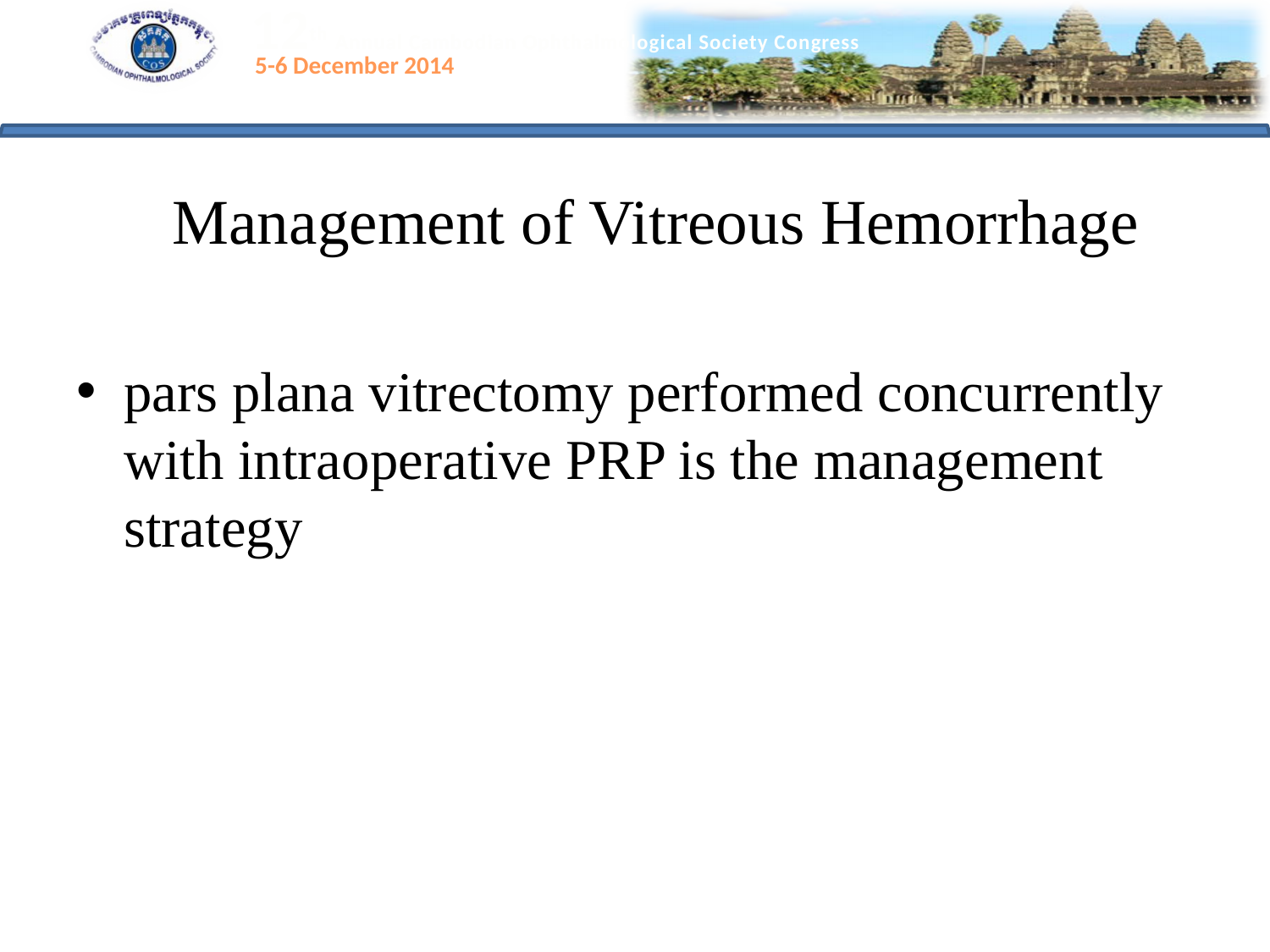

# Management of Vitreous Hemorrhage
pars plana vitrectomy performed concurrently with intraoperative PRP is the management strategy